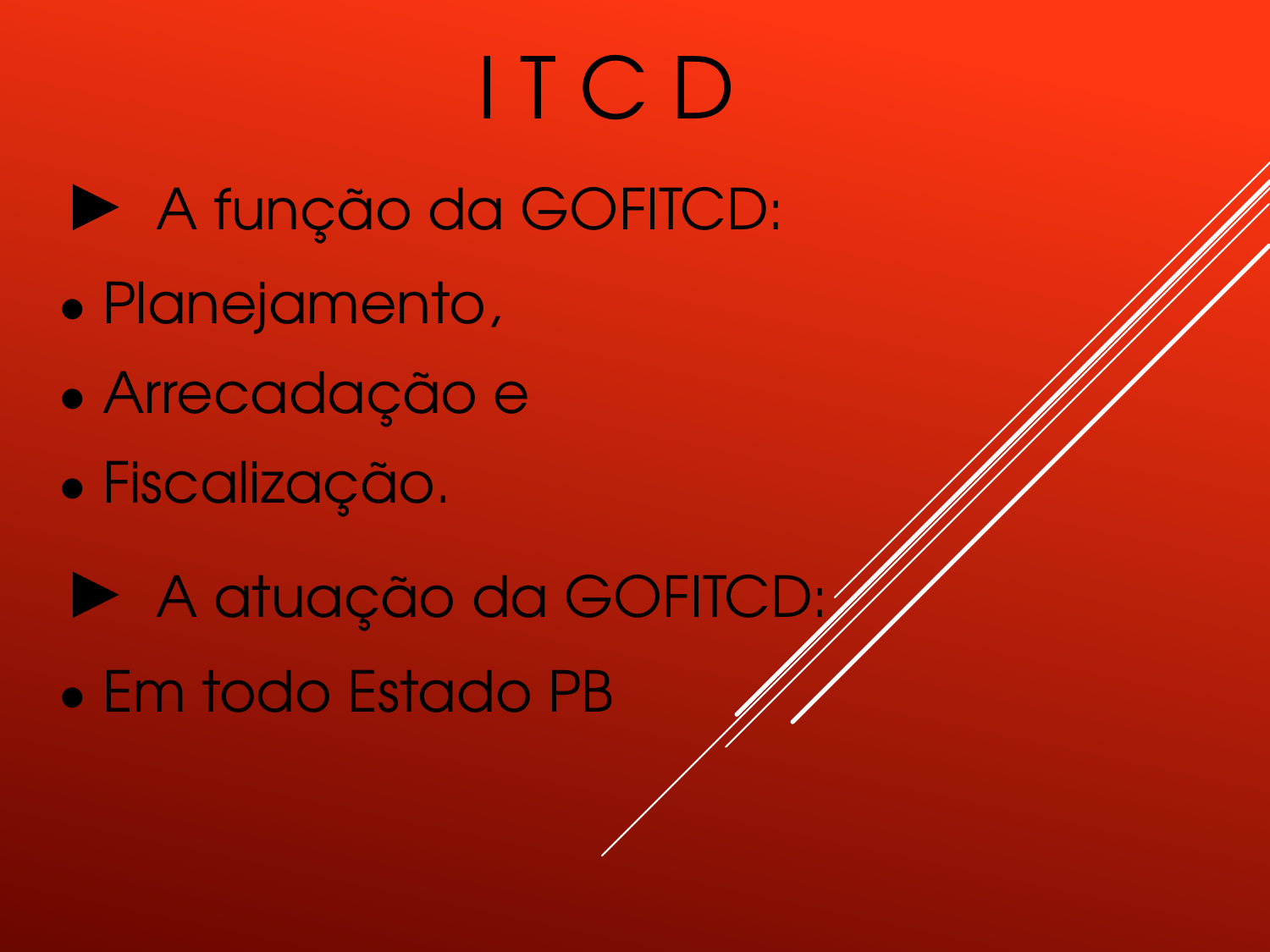

# I T C D
► A função da GOFITCD:
• Planejamento,
• Arrecadação e
• Fiscalização.
► A atuação da GOFITCD:
• Em todo Estado PB